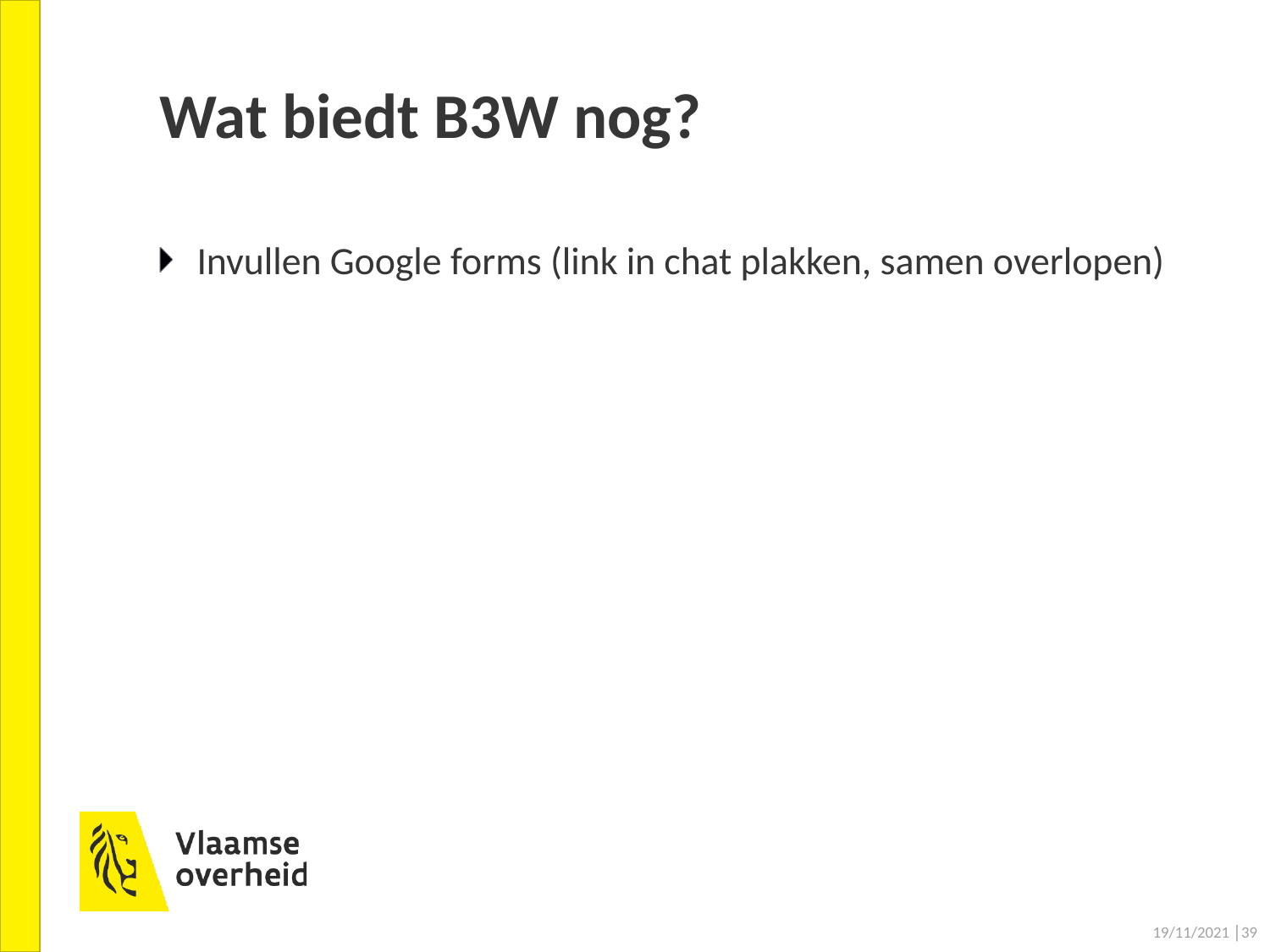

# Wat biedt B3W nog?
Invullen Google forms (link in chat plakken, samen overlopen)

19/11/2021 │39